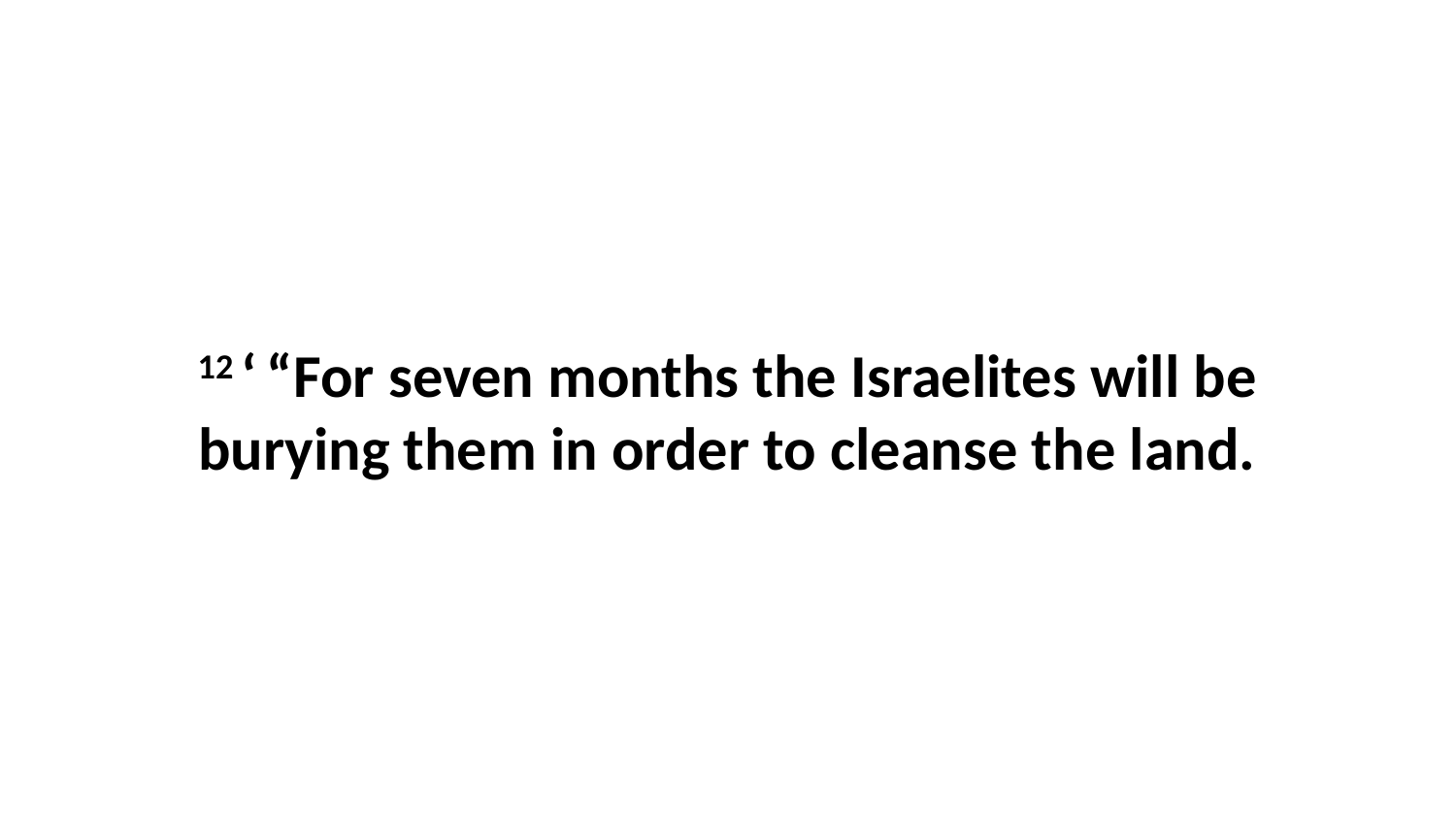

12 ‘ “For seven months the Israelites will be burying them in order to cleanse the land.